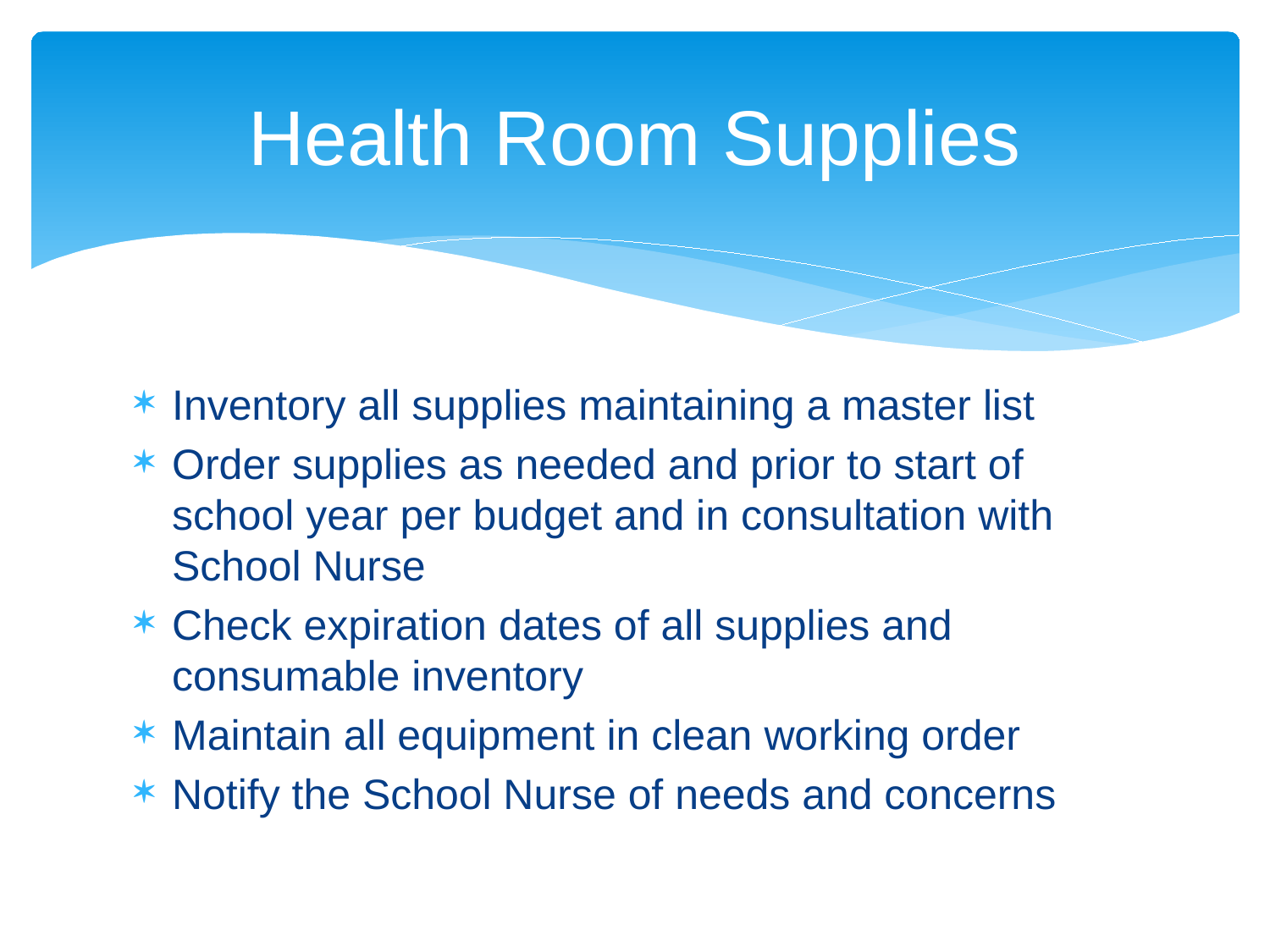

# Health Room Supplies
Inventory all supplies maintaining a master list
Order supplies as needed and prior to start of school year per budget and in consultation with School Nurse
Check expiration dates of all supplies and consumable inventory
Maintain all equipment in clean working order
Notify the School Nurse of needs and concerns